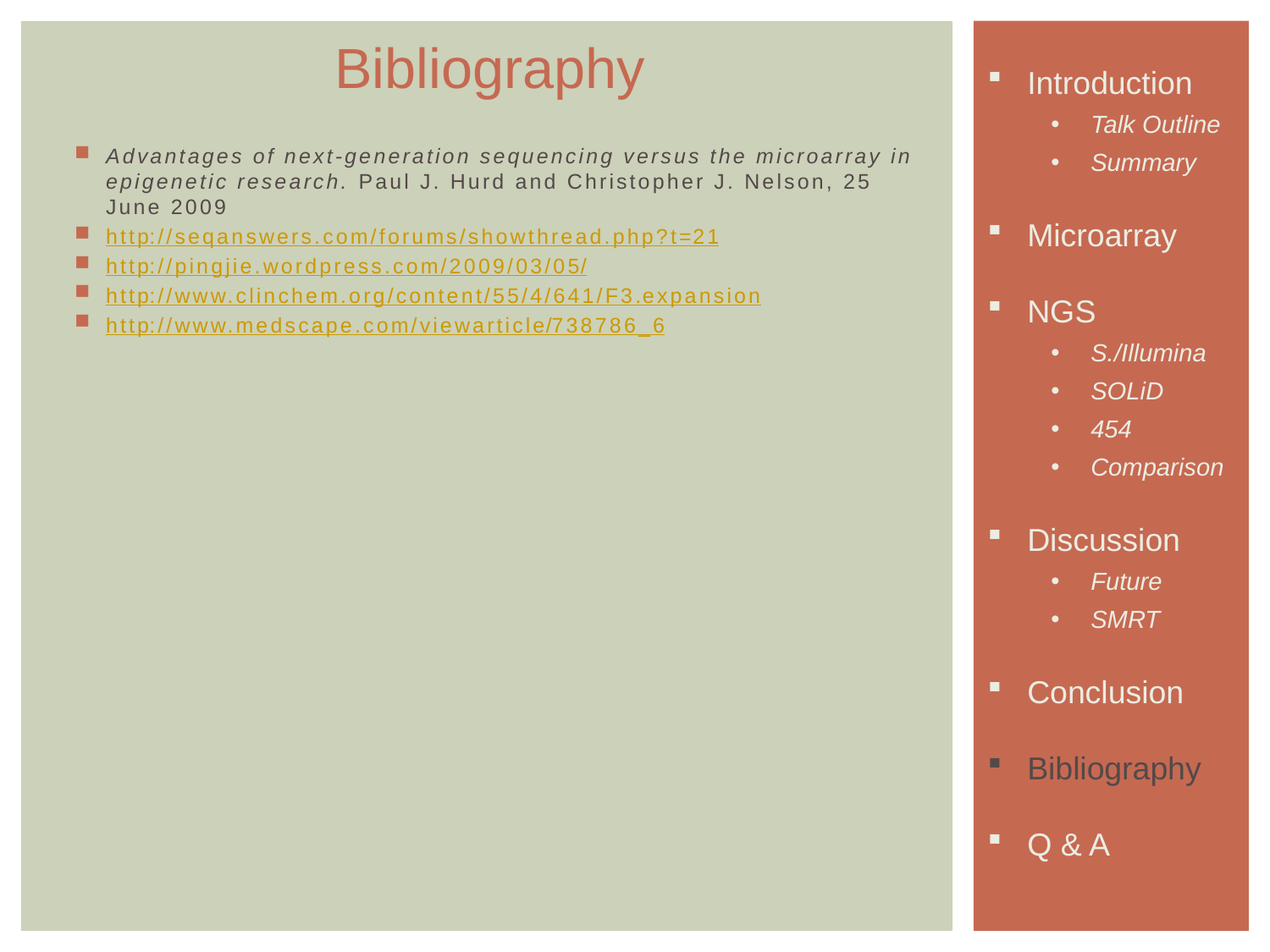

Bibliography

Introduction
Talk Outline
Summary

Microarray

NGS
S./Illumina
SOLiD
454
Comparison

Discussion
Future
SMRT

Conclusion

Bibliography

Q & A
Advantages of next-generation sequencing versus the microarray in epigenetic research. Paul J. Hurd and Christopher J. Nelson, 25 June 2009
http://seqanswers.com/forums/showthread.php?t=21
http://pingjie.wordpress.com/2009/03/05/
http://www.clinchem.org/content/55/4/641/F3.expansion
http://www.medscape.com/viewarticle/738786_6